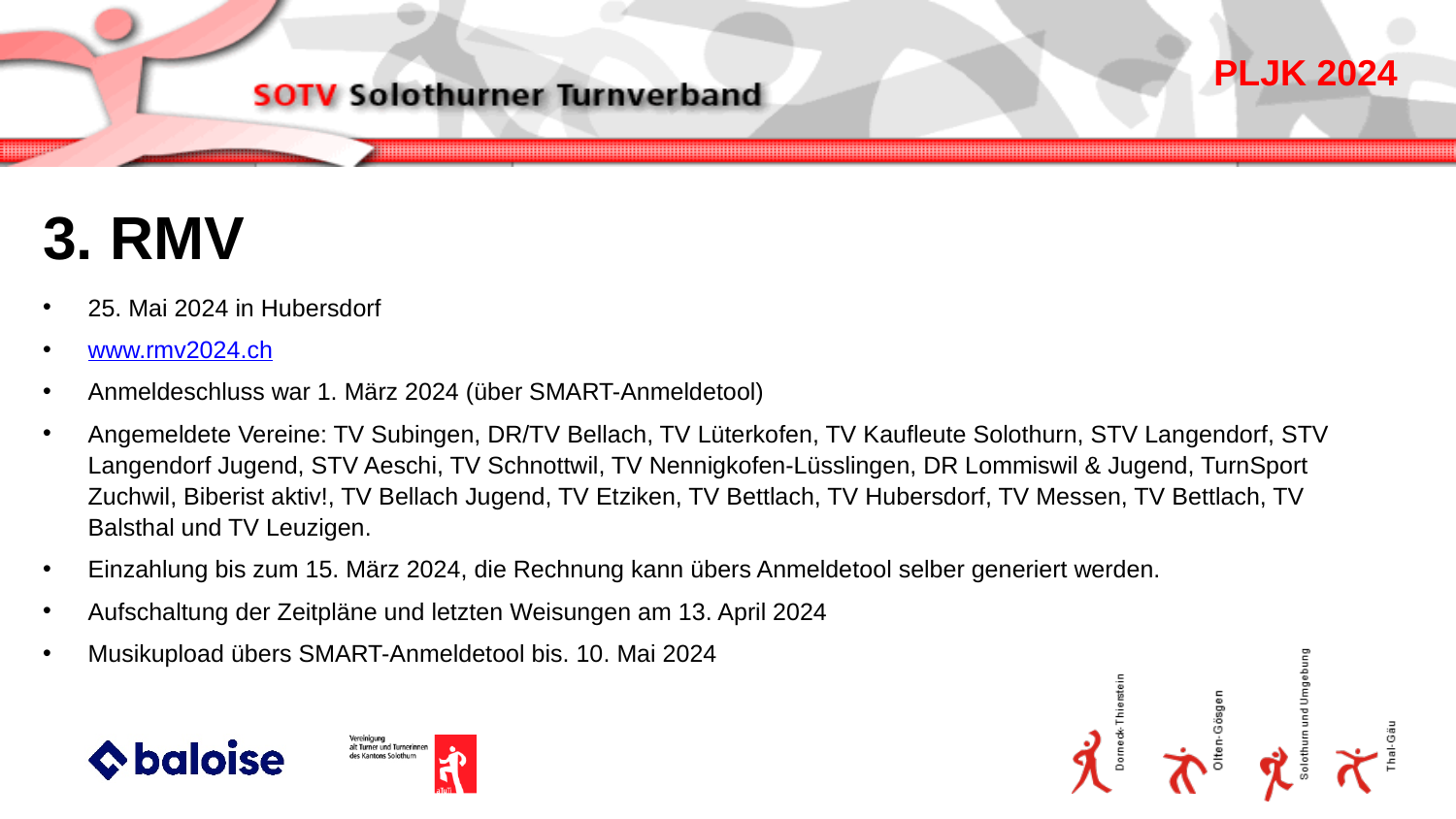

3. RMV
25. Mai 2024 in Hubersdorf
www.rmv2024.ch
Anmeldeschluss war 1. März 2024 (über SMART-Anmeldetool)
Angemeldete Vereine: TV Subingen, DR/TV Bellach, TV Lüterkofen, TV Kaufleute Solothurn, STV Langendorf, STV Langendorf Jugend, STV Aeschi, TV Schnottwil, TV Nennigkofen-Lüsslingen, DR Lommiswil & Jugend, TurnSport Zuchwil, Biberist aktiv!, TV Bellach Jugend, TV Etziken, TV Bettlach, TV Hubersdorf, TV Messen, TV Bettlach, TV Balsthal und TV Leuzigen.
Einzahlung bis zum 15. März 2024, die Rechnung kann übers Anmeldetool selber generiert werden.
Aufschaltung der Zeitpläne und letzten Weisungen am 13. April 2024
Musikupload übers SMART-Anmeldetool bis. 10. Mai 2024